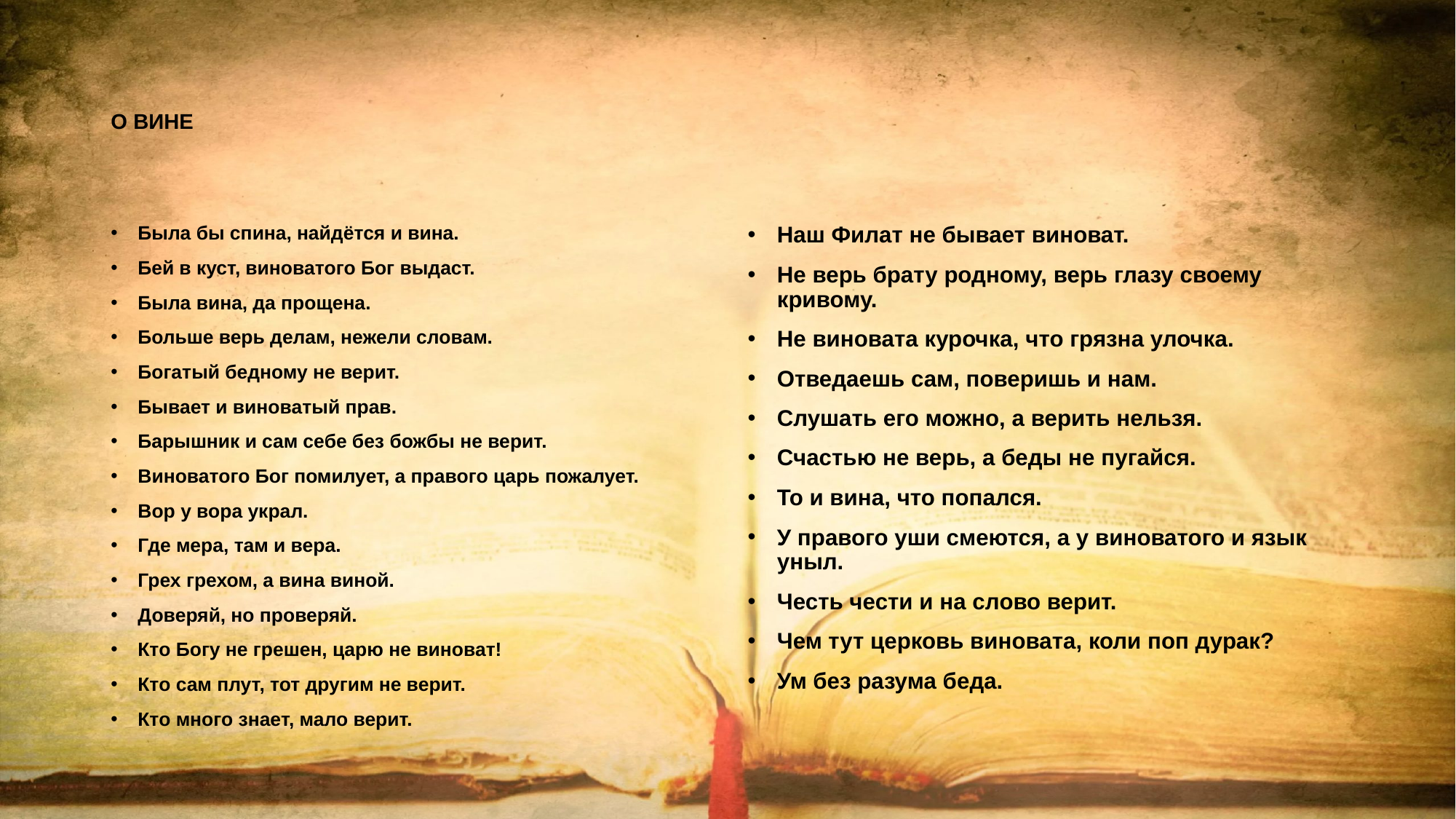

# О ВИНЕ
Была бы спина, найдётся и вина.
Бей в куст, виноватого Бог выдаст.
Была вина, да прощена.
Больше верь делам, нежели словам.
Богатый бедному не верит.
Бывает и виноватый прав.
Барышник и сам себе без божбы не верит.
Виноватого Бог помилует, а правого царь пожалует.
Вор у вора украл.
Где мера, там и вера.
Грех грехом, а вина виной.
Доверяй, но проверяй.
Кто Богу не грешен, царю не виноват!
Кто сам плут, тот другим не верит.
Кто много знает, мало верит.

Наш Филат не бывает виноват.
Не верь брату родному, верь глазу своему кривому.
Не виновата курочка, что грязна улочка.
Отведаешь сам, поверишь и нам.
Слушать его можно, а верить нельзя.
Счастью не верь, а беды не пугайся.
То и вина, что попался.
У правого уши смеются, а у виноватого и язык уныл.
Честь чести и на слово верит.
Чем тут церковь виновата, коли поп дурак?
Ум без разума беда.